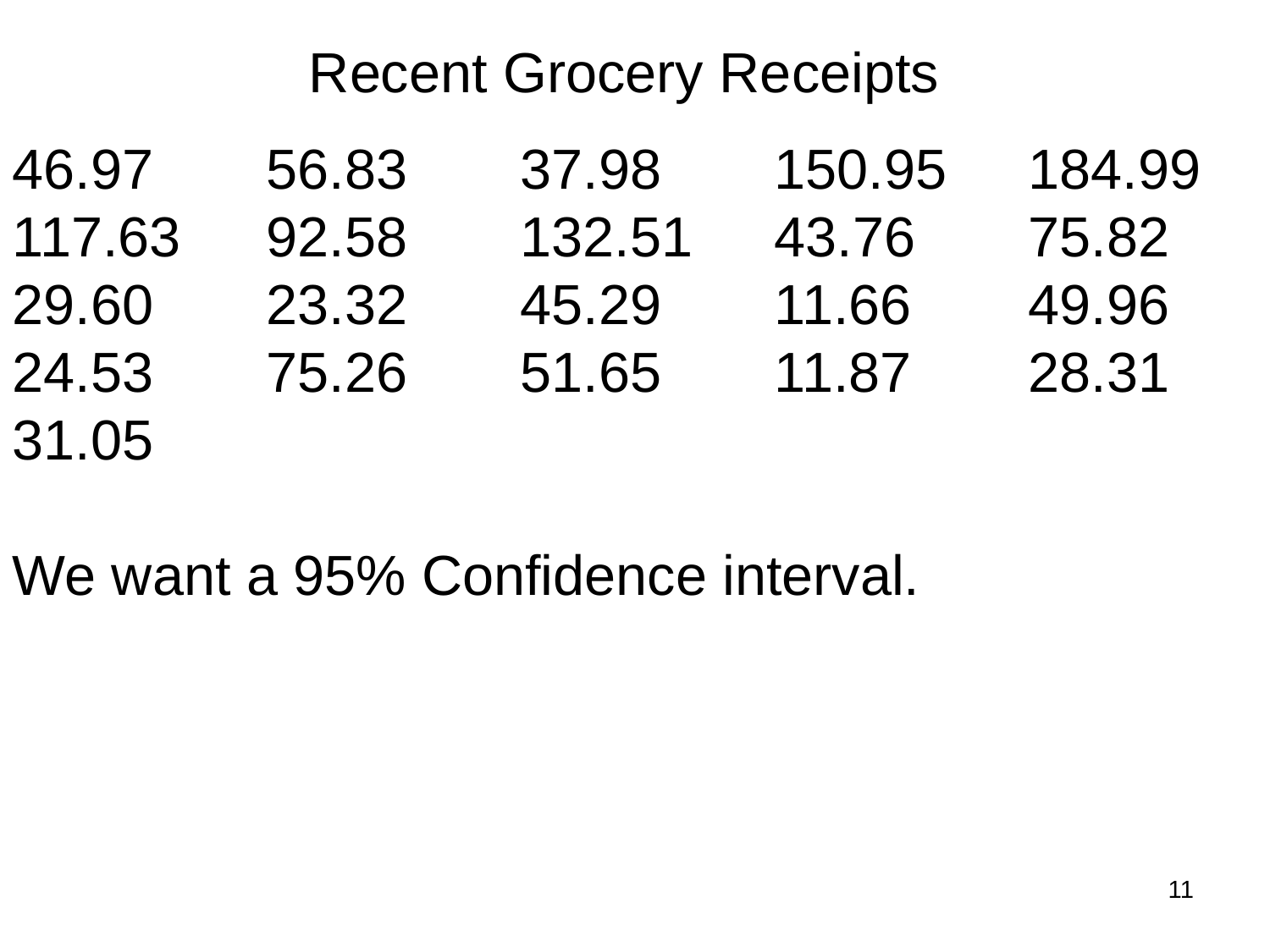

# Recent Grocery Receipts
46.97	56.83	37.98	150.95	184.99
117.63	92.58	132.51	43.76	75.82
29.60	23.32	45.29	11.66	49.96
24.53	75.26	51.65	11.87	28.31
31.05

We want a 95% Confidence interval.

11